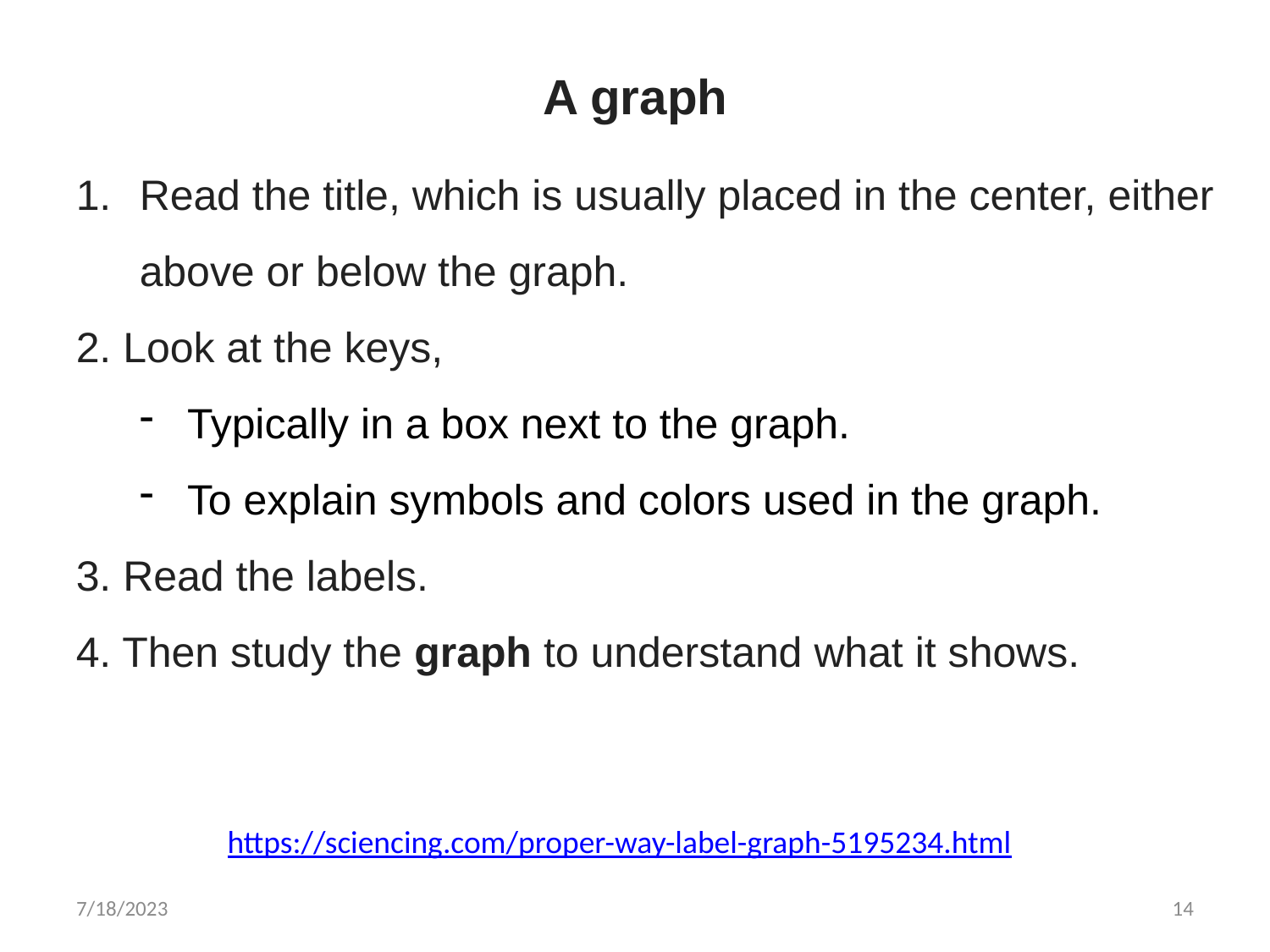

# A graph
Read the title, which is usually placed in the center, either above or below the graph.
2. Look at the keys,
Typically in a box next to the graph.
To explain symbols and colors used in the graph.
3. Read the labels.
4. Then study the graph to understand what it shows.

https://sciencing.com/proper-way-label-graph-5195234.html
7/18/2023
14